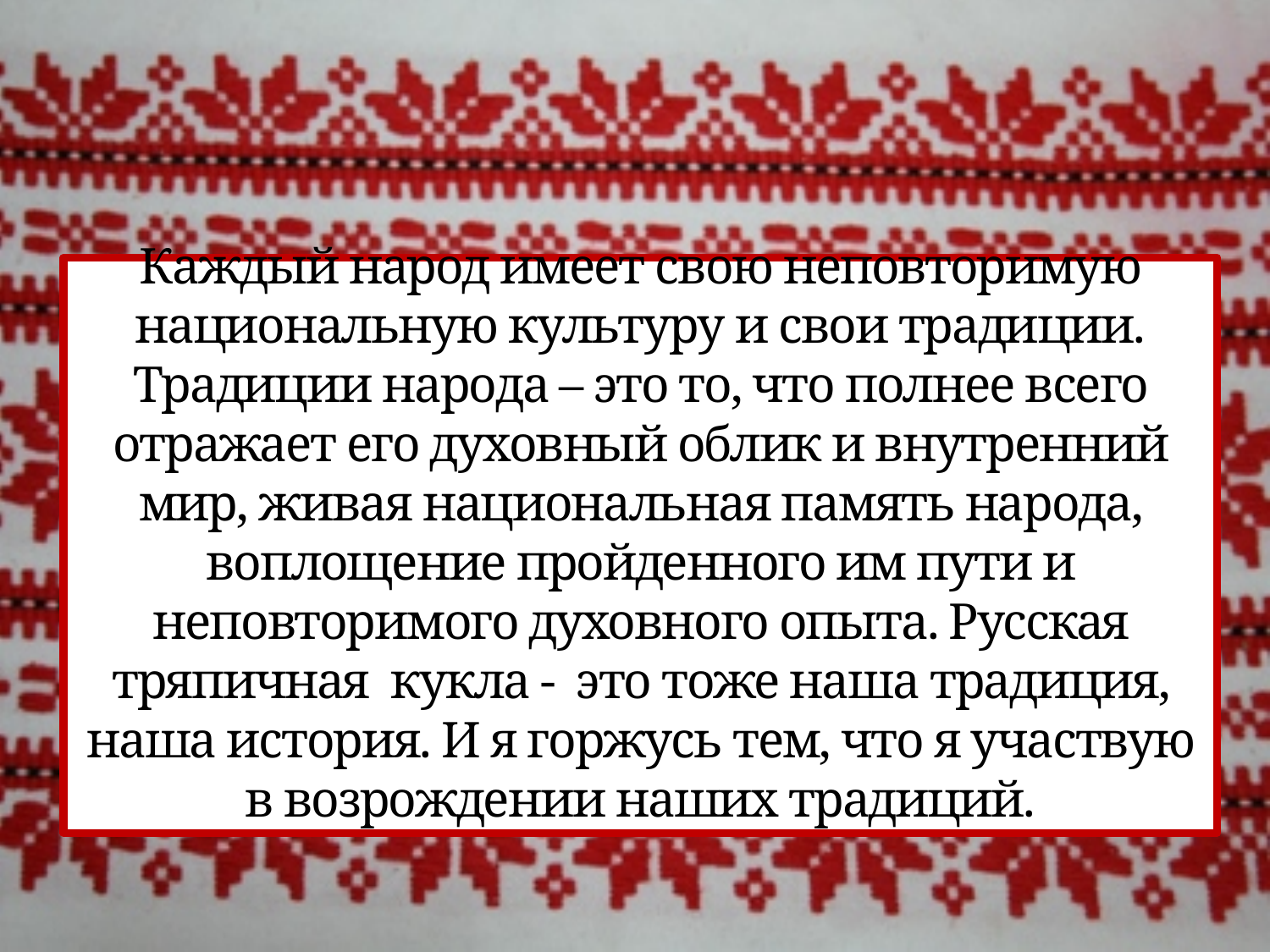

# Каждый народ имеет свою неповторимую национальную культуру и свои традиции. Традиции народа – это то, что полнее всего отражает его духовный облик и внутренний мир, живая национальная память народа, воплощение пройденного им пути и неповторимого духовного опыта. Русская тряпичная  кукла -  это тоже наша традиция, наша история. И я горжусь тем, что я участвую в возрождении наших традиций.